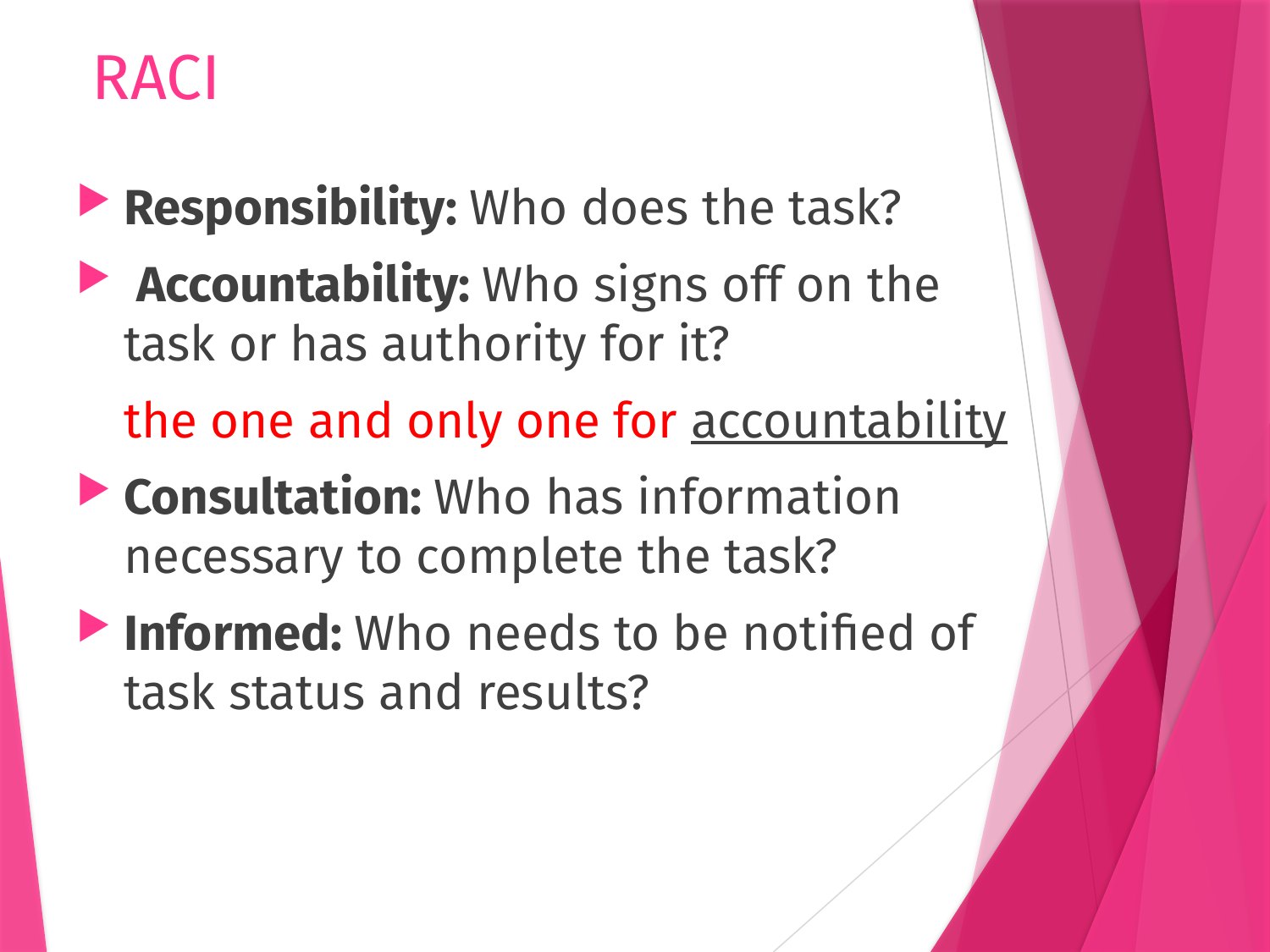

# RACI
Responsibility: Who does the task?
 Accountability: Who signs off on the task or has authority for it?
	the one and only one for accountability
Consultation: Who has information necessary to complete the task?
Informed: Who needs to be notified of task status and results?